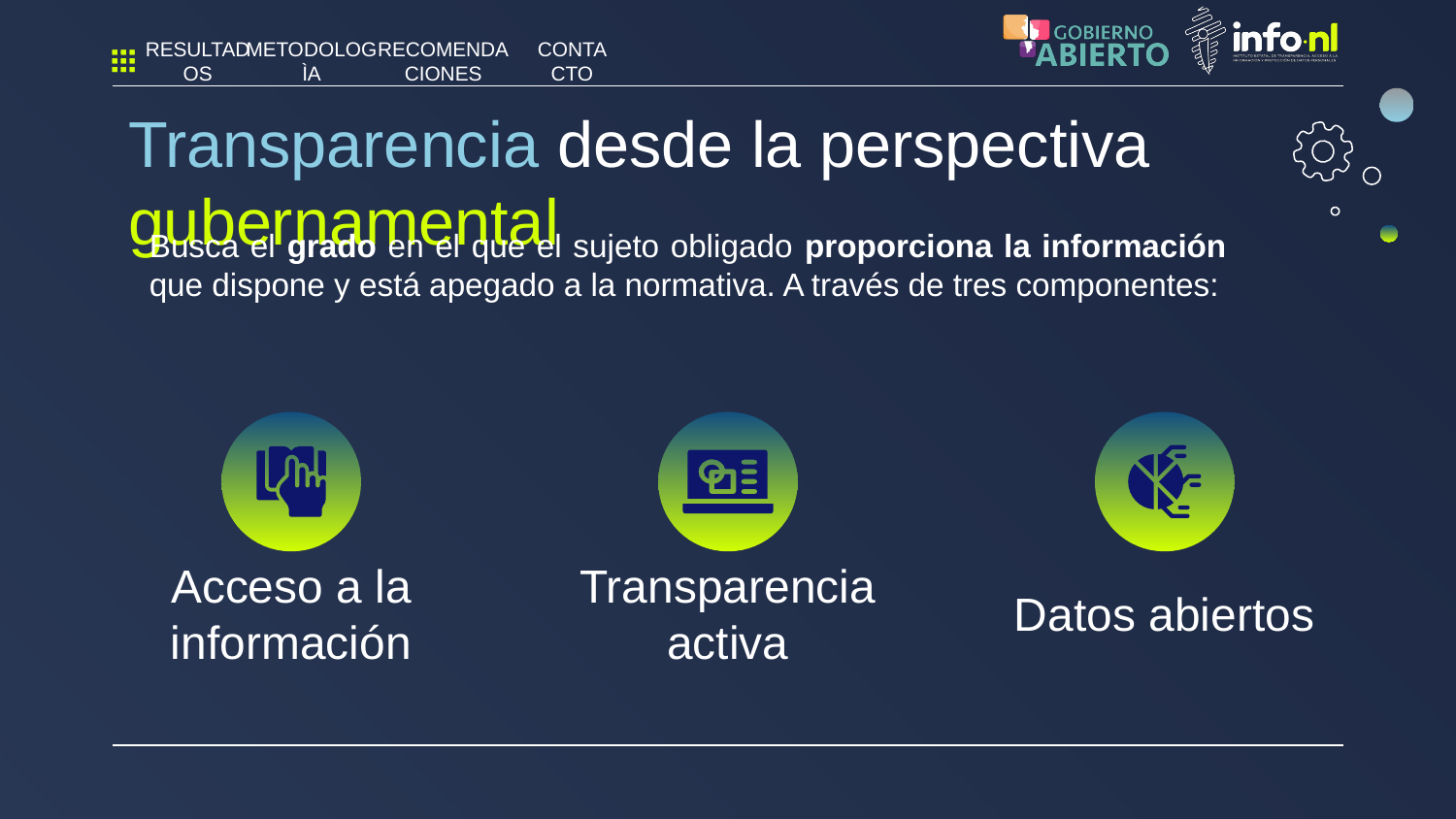

RESULTADOS
METODOLOGÌA
RECOMENDACIONES
CONTACTO

Transparencia desde la perspectiva gubernamental

Busca el grado en el que el sujeto obligado proporciona la información que dispone y está apegado a la normativa. A través de tres componentes:

# Acceso a la información
Transparencia activa
Datos abiertos